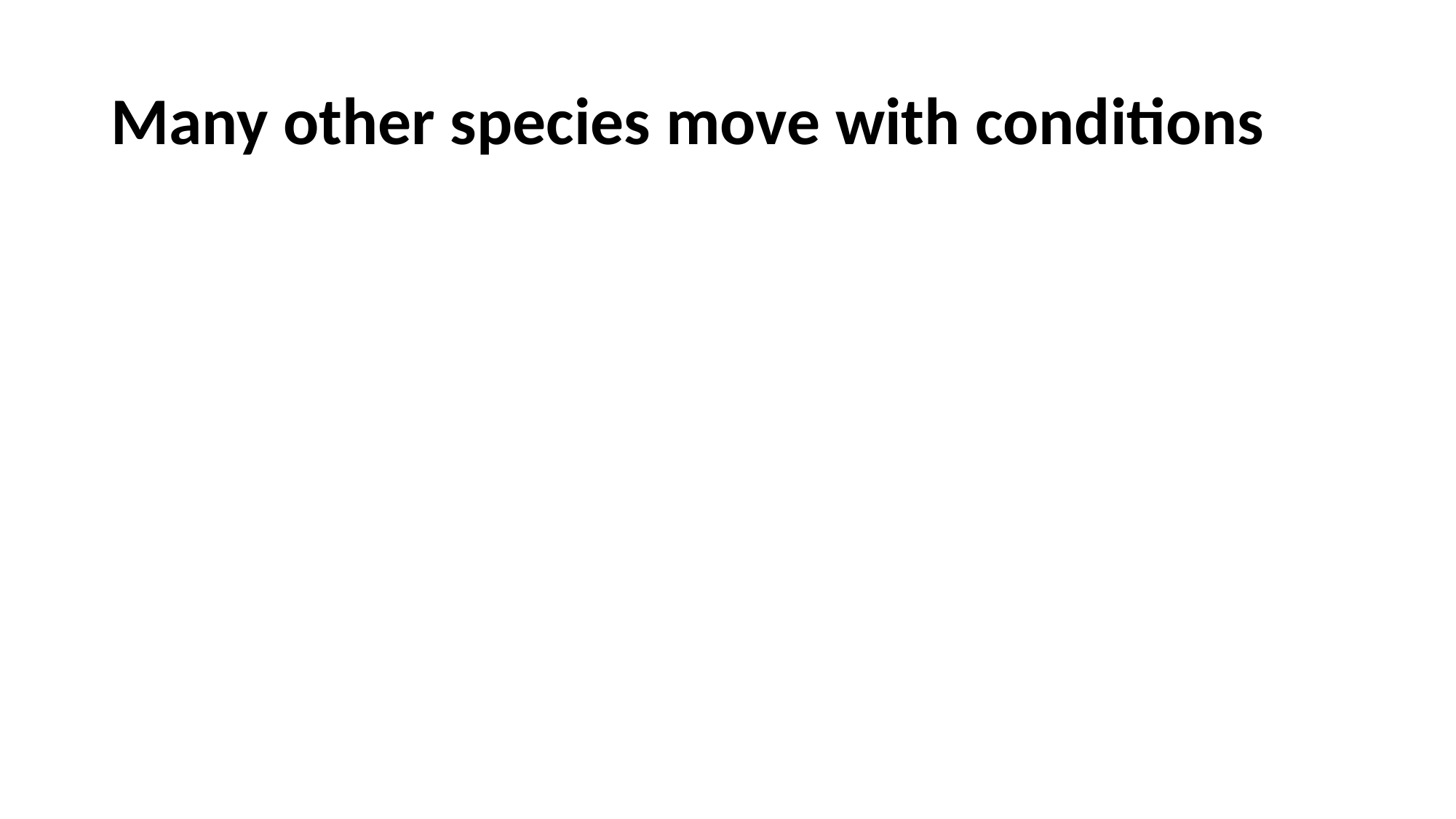

# Many other species move with conditions